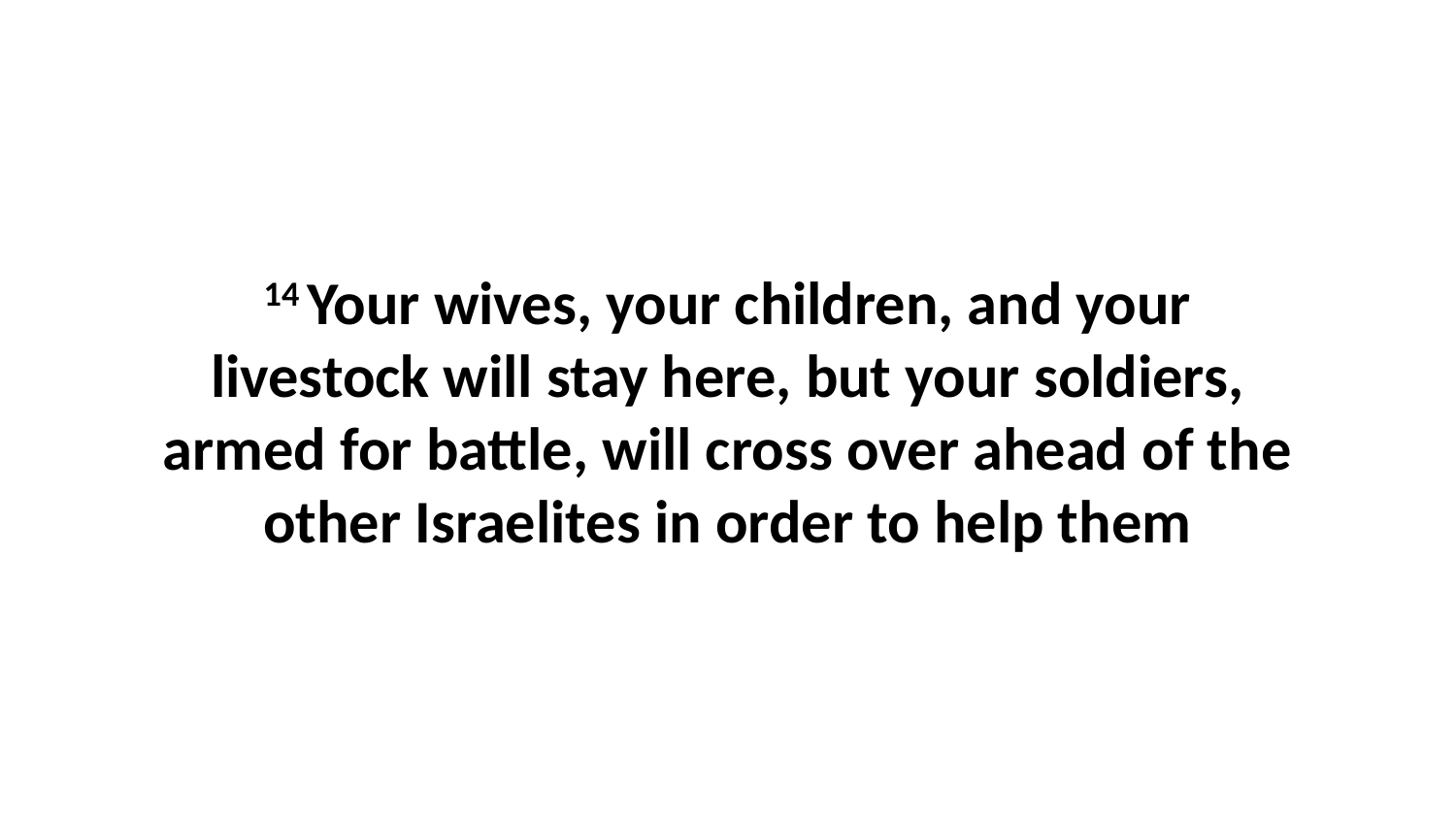

14 Your wives, your children, and your livestock will stay here, but your soldiers, armed for battle, will cross over ahead of the other Israelites in order to help them